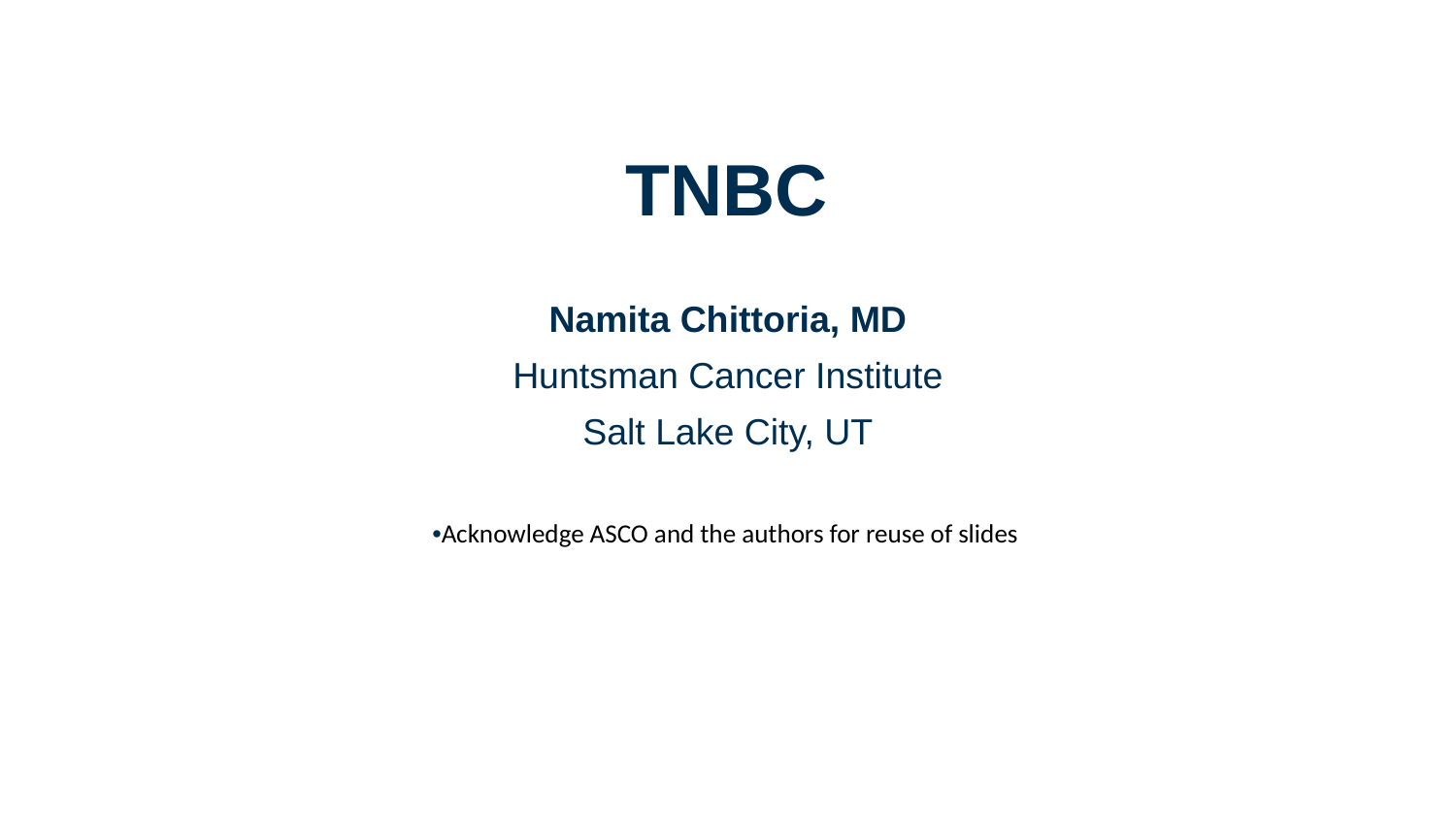

# TNBC
Namita Chittoria, MD
Huntsman Cancer Institute
Salt Lake City, UT

•Acknowledge ASCO and the authors for reuse of slides